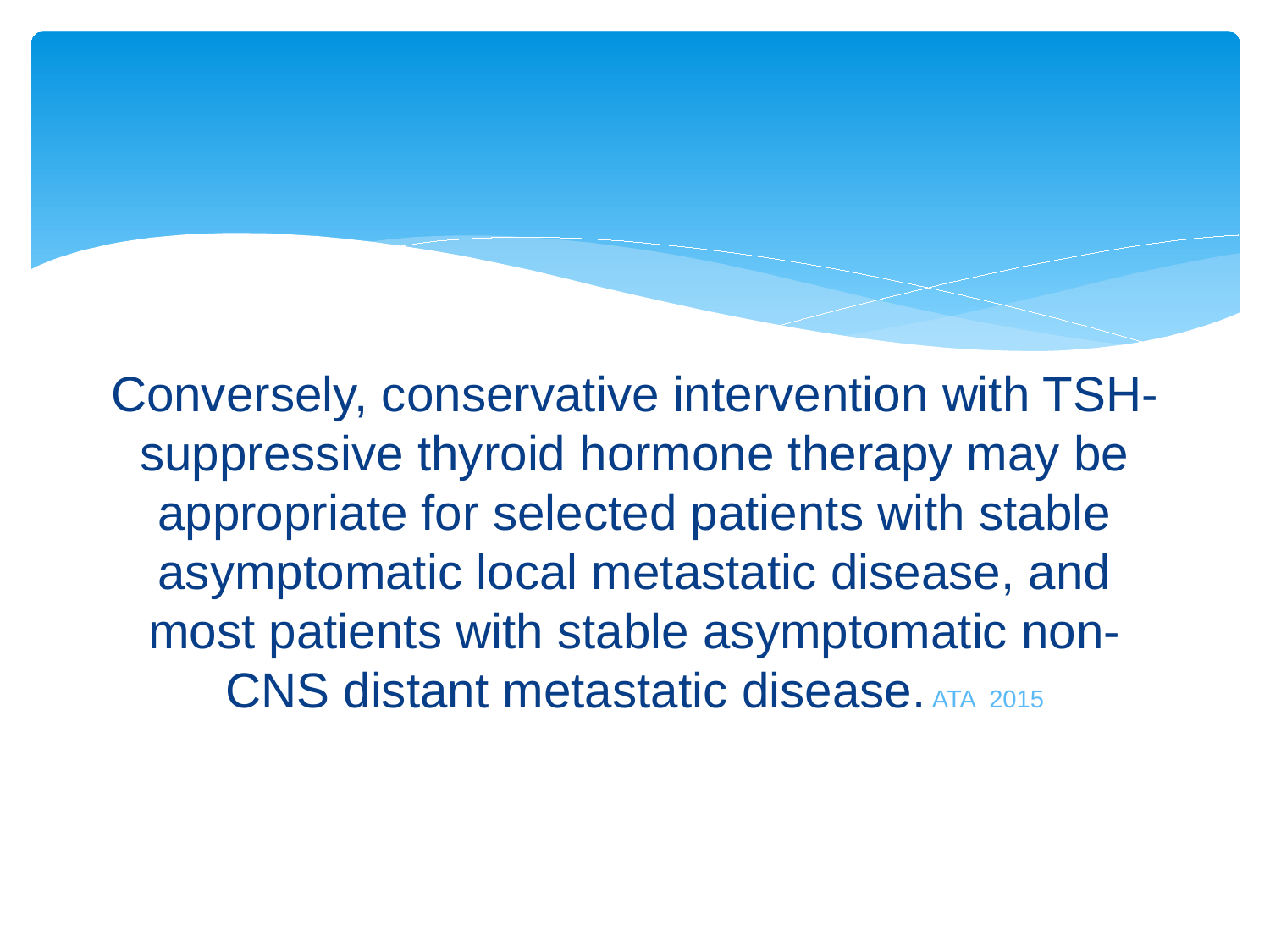

#
Conversely, conservative intervention with TSH-suppressive thyroid hormone therapy may be appropriate for selected patients with stable asymptomatic local metastatic disease, and most patients with stable asymptomatic non-CNS distant metastatic disease. ATA  2015